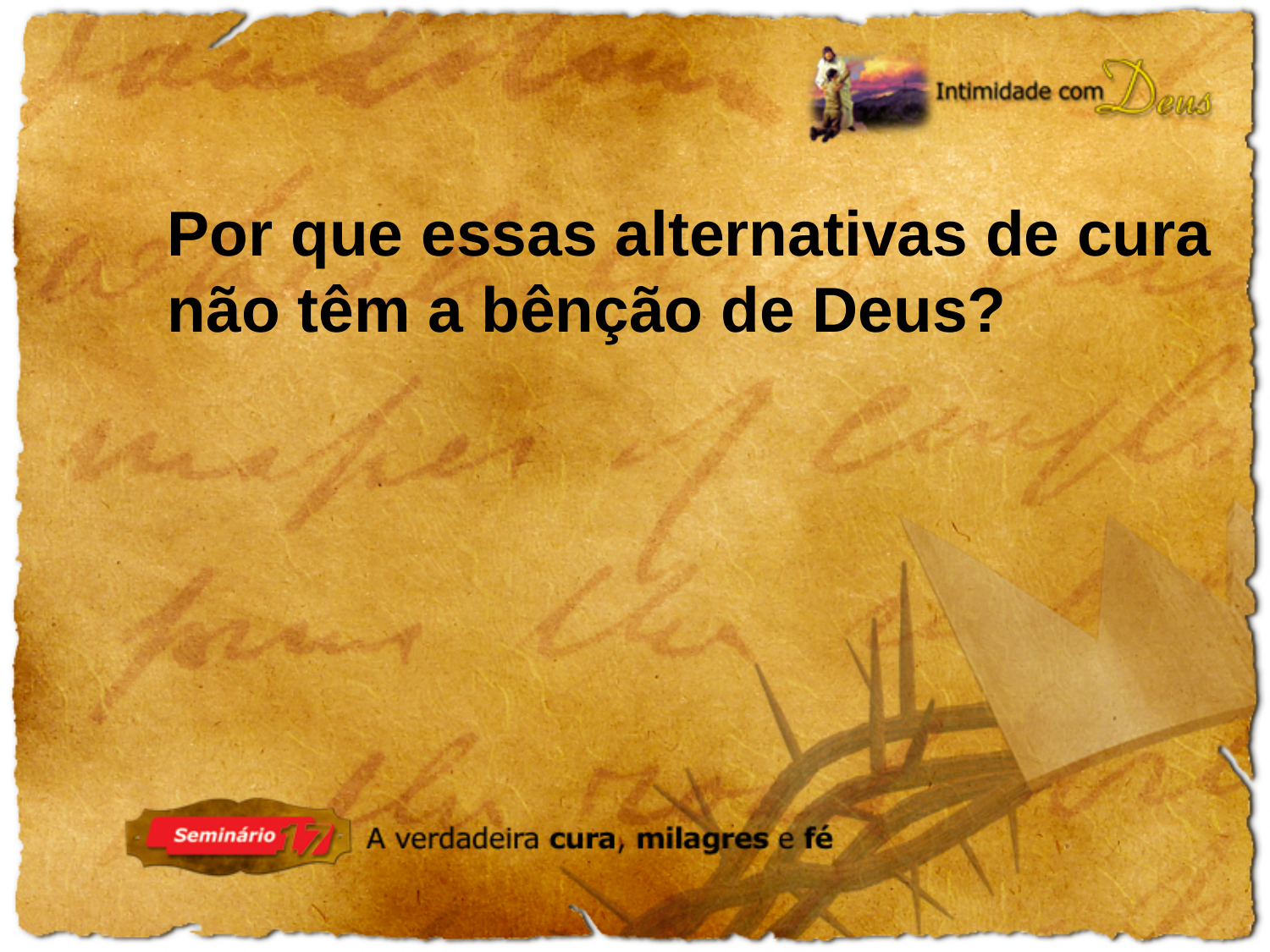

Por que essas alternativas de cura não têm a bênção de Deus?